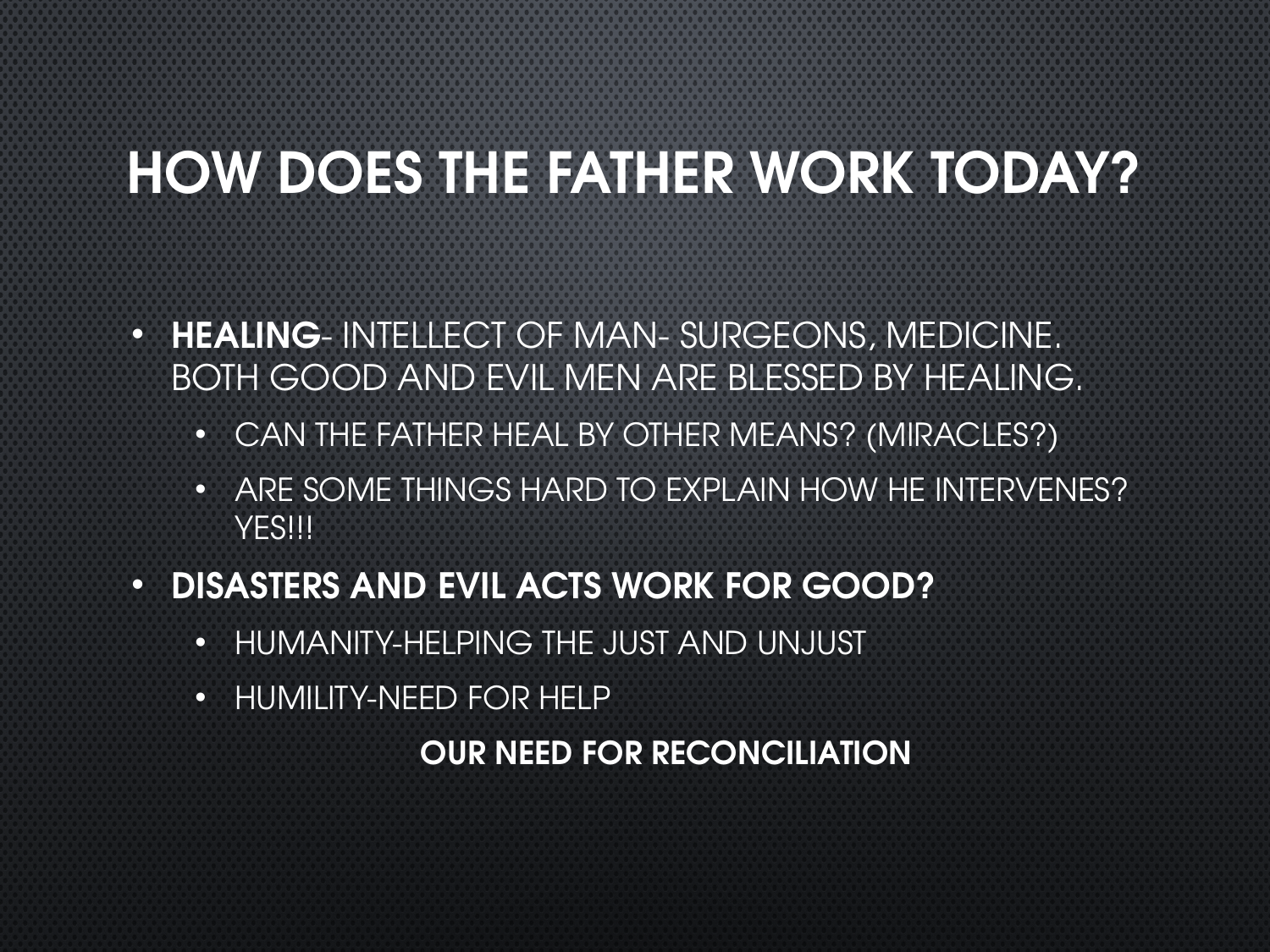

# How does the father work today?
Healing- Intellect of man- Surgeons, medicine. Both good and evil men are blessed by healing.
Can the Father heal by other means? (Miracles?)
Are some things hard to explain how He intervenes? Yes!!!
Disasters and evil acts work for good?
Humanity-helping the just and unjust
Humility-need for help
OUR NEED FOR RECONCILIATION